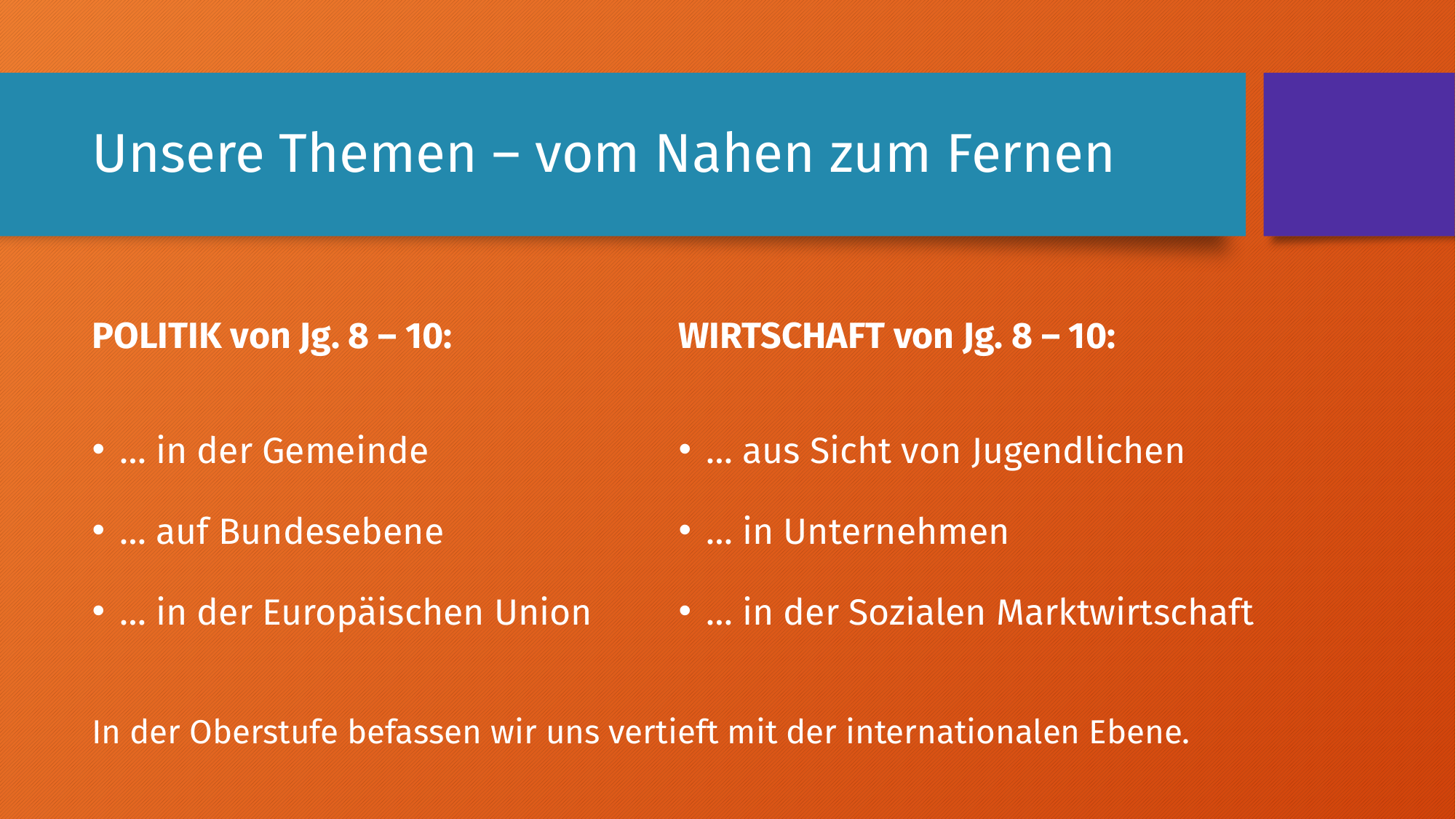

# Unsere Themen – vom Nahen zum Fernen
POLITIK von Jg. 8 – 10:
WIRTSCHAFT von Jg. 8 – 10:
… in der Gemeinde
… auf Bundesebene
… in der Europäischen Union
… aus Sicht von Jugendlichen
… in Unternehmen
… in der Sozialen Marktwirtschaft
In der Oberstufe befassen wir uns vertieft mit der internationalen Ebene.